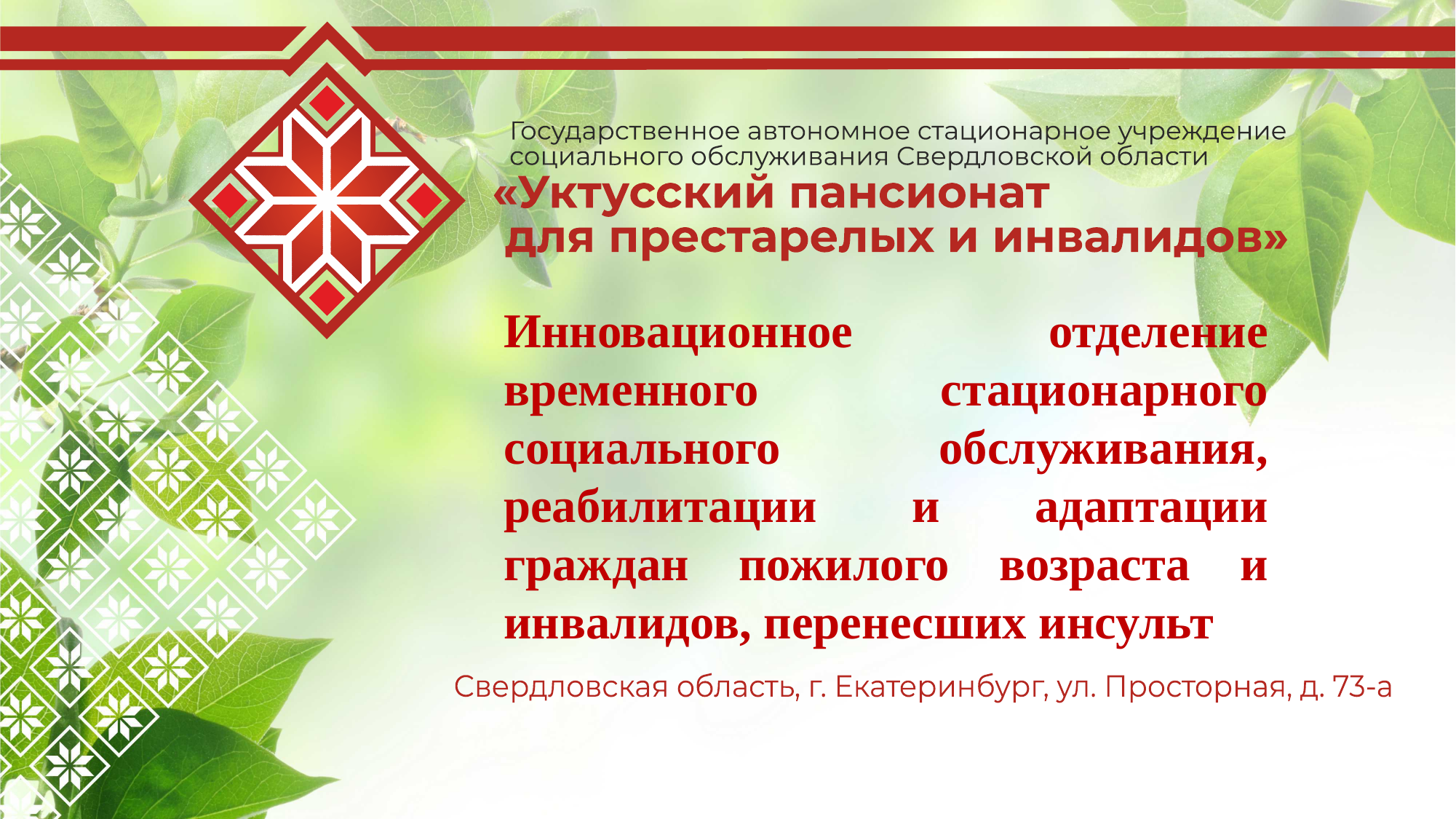

Инновационное отделение временного стационарного социального обслуживания, реабилитации и адаптации граждан пожилого возраста и инвалидов, перенесших инсульт